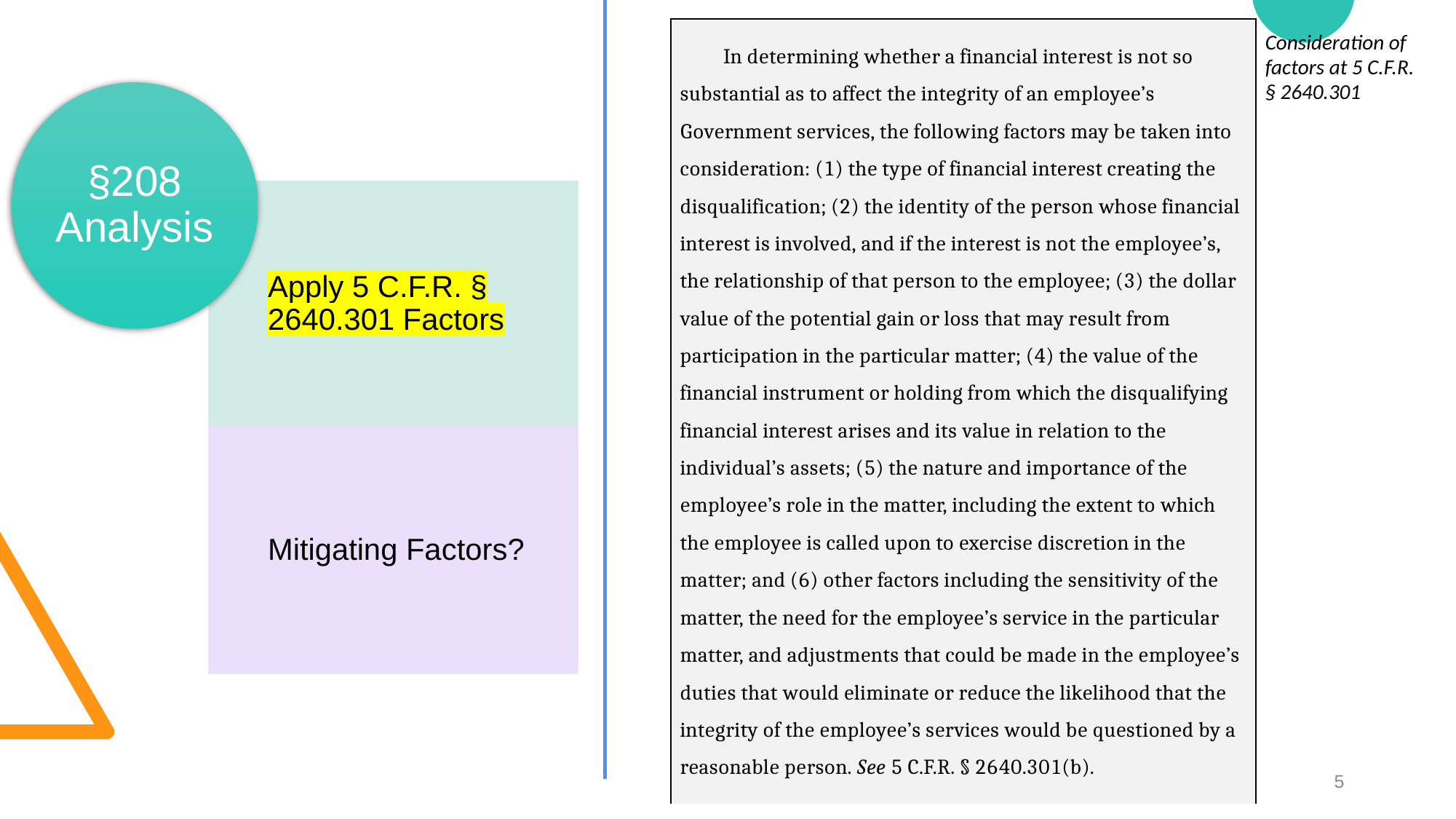

Sample Language

Apply 5 C.F.R. § 2640.301 Factors
Mitigating Factors?
§208 Analysis
| In determining whether a financial interest is not so substantial as to affect the integrity of an employee’s Government services, the following factors may be taken into consideration: (1) the type of financial interest creating the disqualification; (2) the identity of the person whose financial interest is involved, and if the interest is not the employee’s, the relationship of that person to the employee; (3) the dollar value of the potential gain or loss that may result from participation in the particular matter; (4) the value of the financial instrument or holding from which the disqualifying financial interest arises and its value in relation to the individual’s assets; (5) the nature and importance of the employee’s role in the matter, including the extent to which the employee is called upon to exercise discretion in the matter; and (6) other factors including the sensitivity of the matter, the need for the employee’s service in the particular matter, and adjustments that could be made in the employee’s duties that would eliminate or reduce the likelihood that the integrity of the employee’s services would be questioned by a reasonable person. See 5 C.F.R. § 2640.301(b). | Consideration of factors at 5 C.F.R. § 2640.301 |
| --- | --- |
5